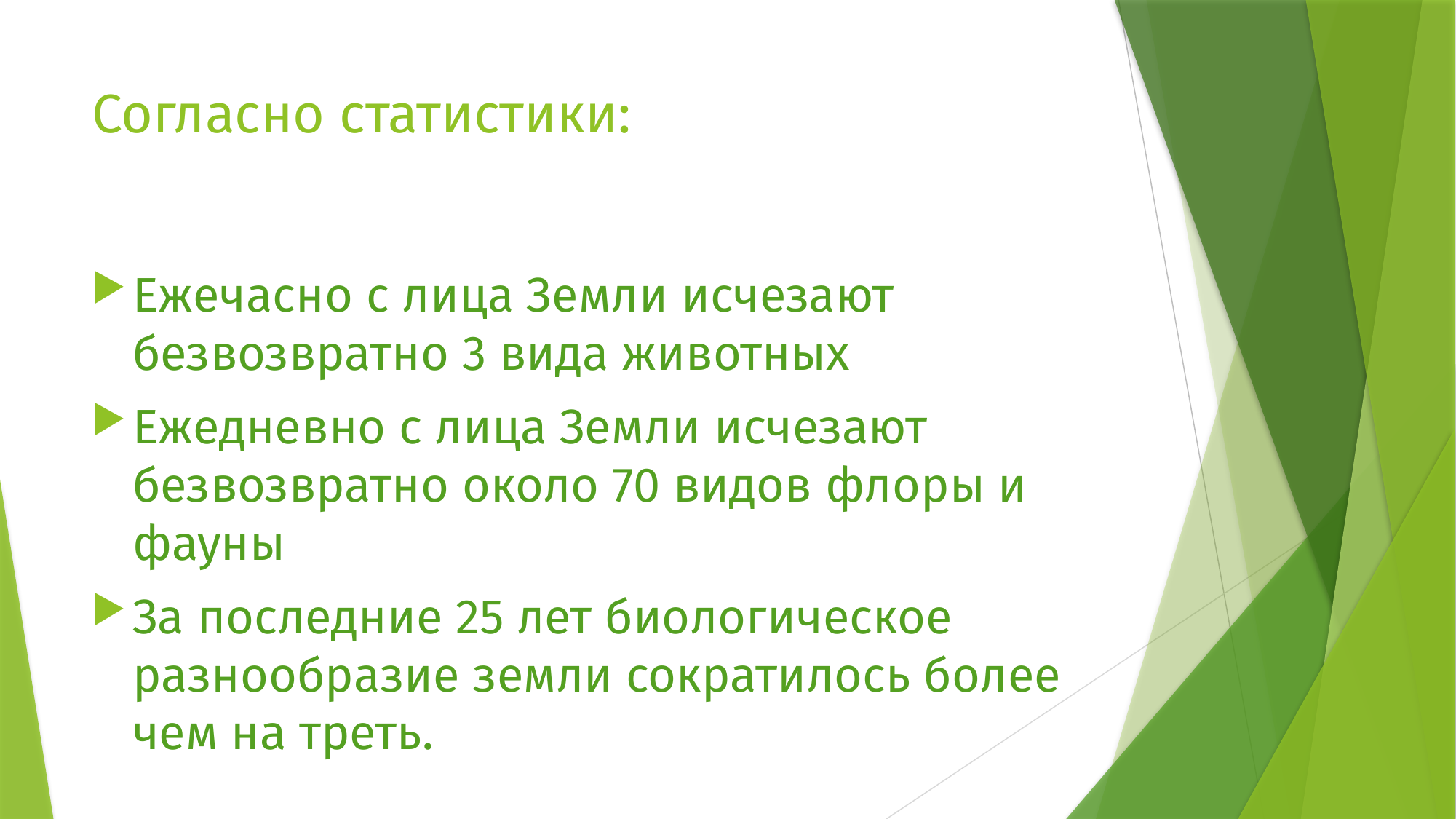

# Согласно статистики:
Ежечасно с лица Земли исчезают безвозвратно 3 вида животных
Ежедневно с лица Земли исчезают безвозвратно около 70 видов флоры и фауны
За последние 25 лет биологическое разнообразие земли сократилось более чем на треть.